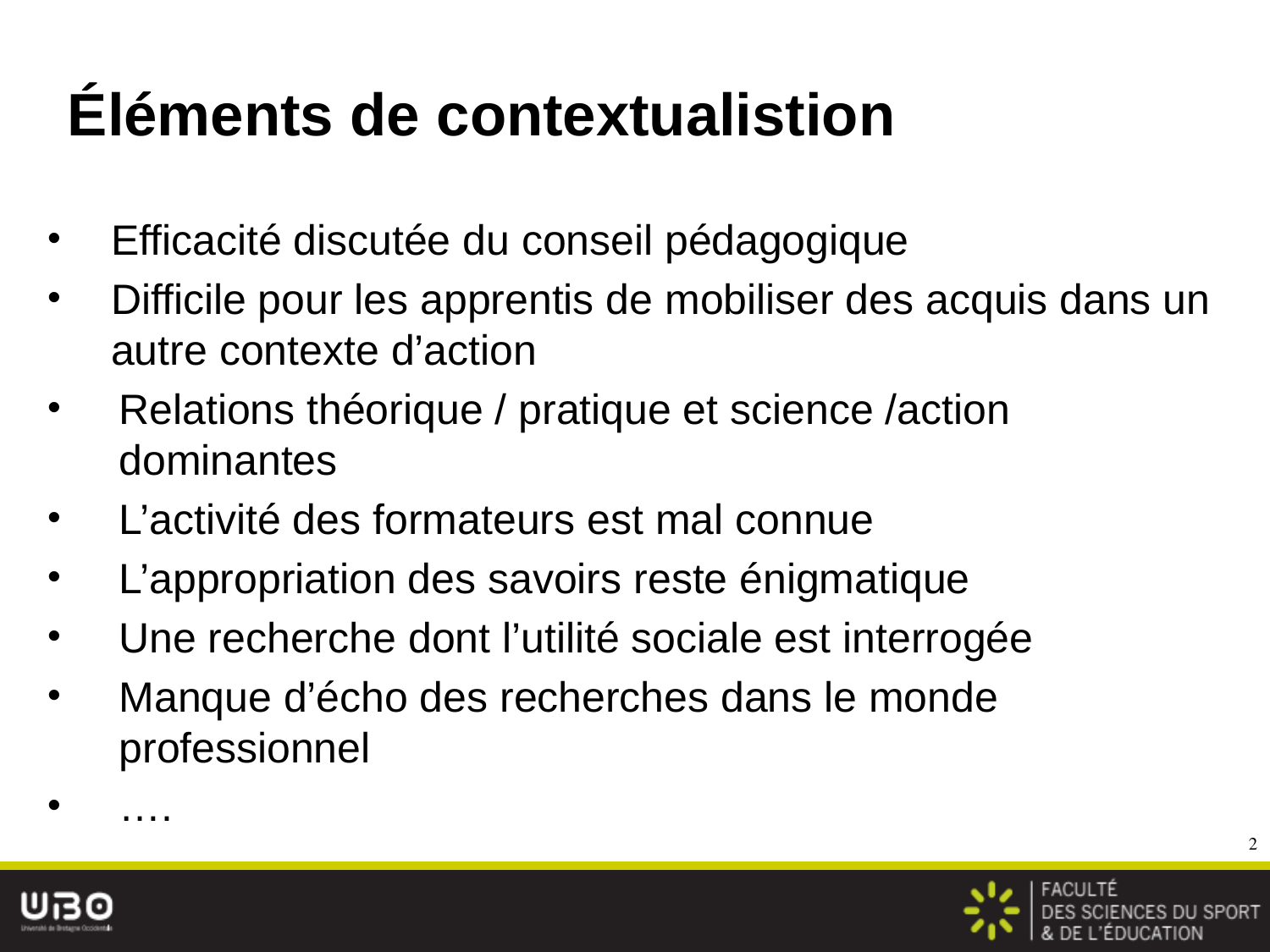

# Éléments de contextualistion
Efficacité discutée du conseil pédagogique
Difficile pour les apprentis de mobiliser des acquis dans un autre contexte d’action
Relations théorique / pratique et science /action  dominantes
L’activité des formateurs est mal connue
L’appropriation des savoirs reste énigmatique
Une recherche dont l’utilité sociale est interrogée
Manque d’écho des recherches dans le monde professionnel
….